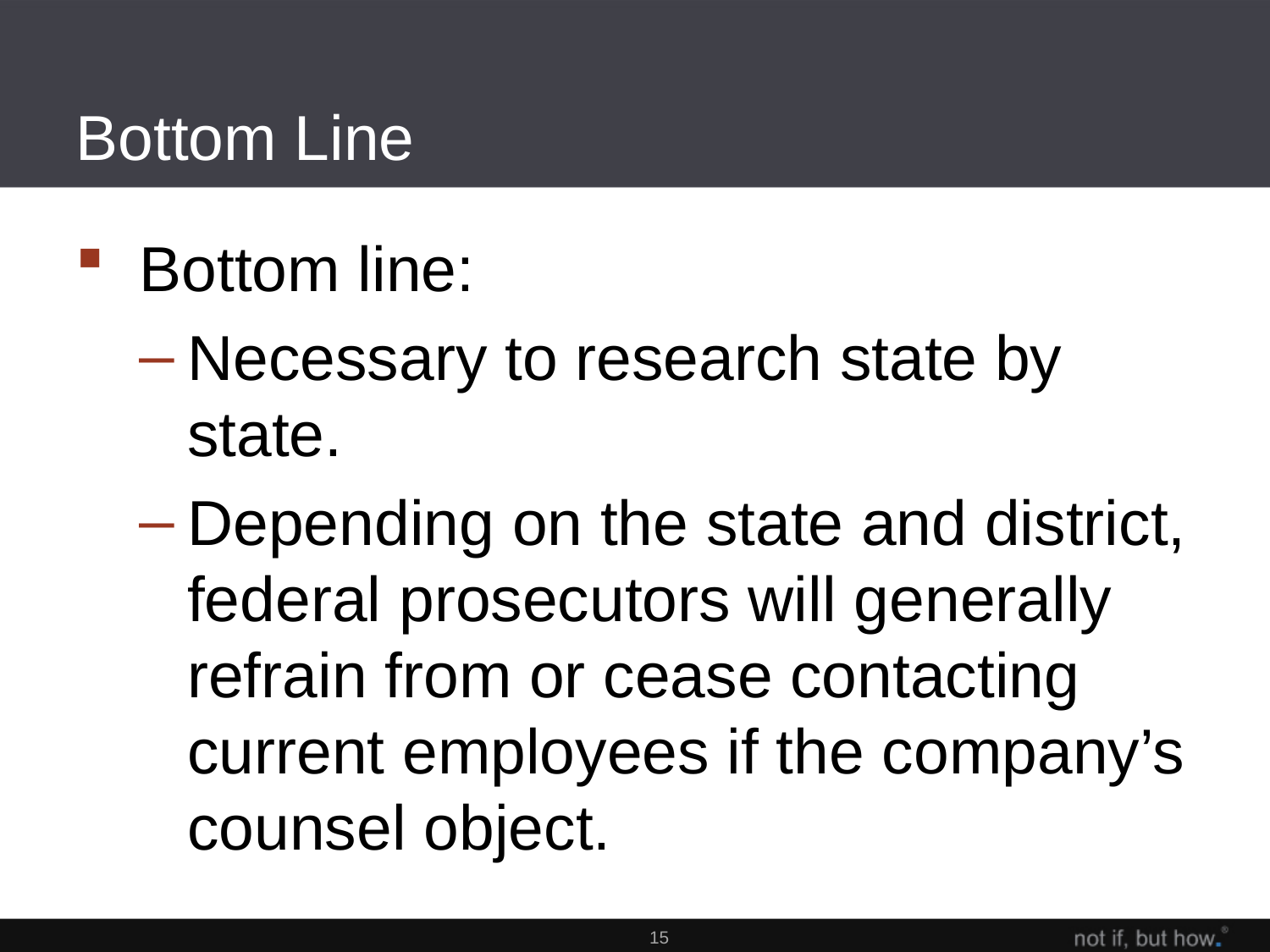

# Bottom Line
Bottom line:
Necessary to research state by state.
Depending on the state and district, federal prosecutors will generally refrain from or cease contacting current employees if the company’s counsel object.